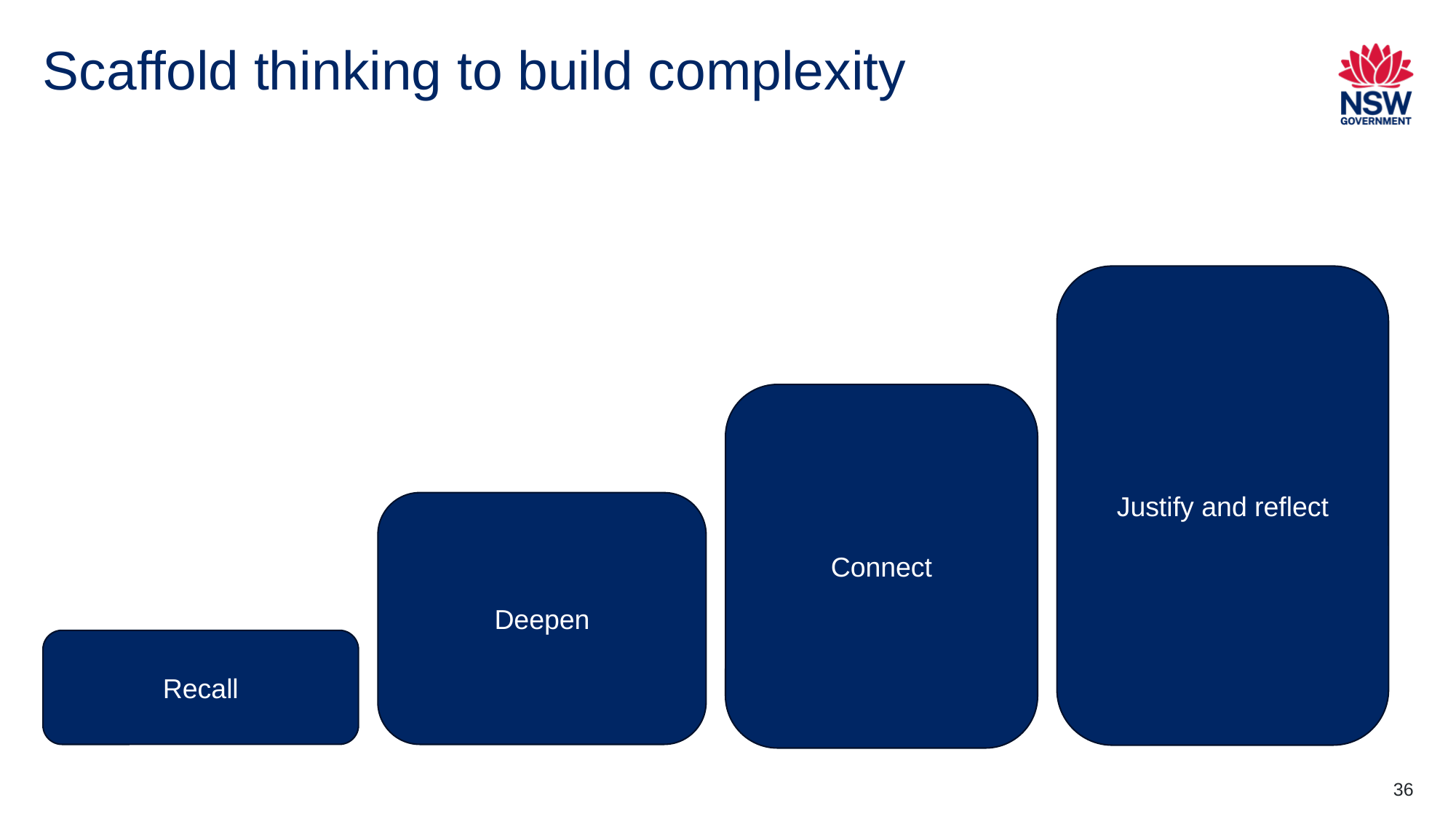

# Scaffold thinking to build complexity
Justify and reflect
Connect
Deepen
Recall
36